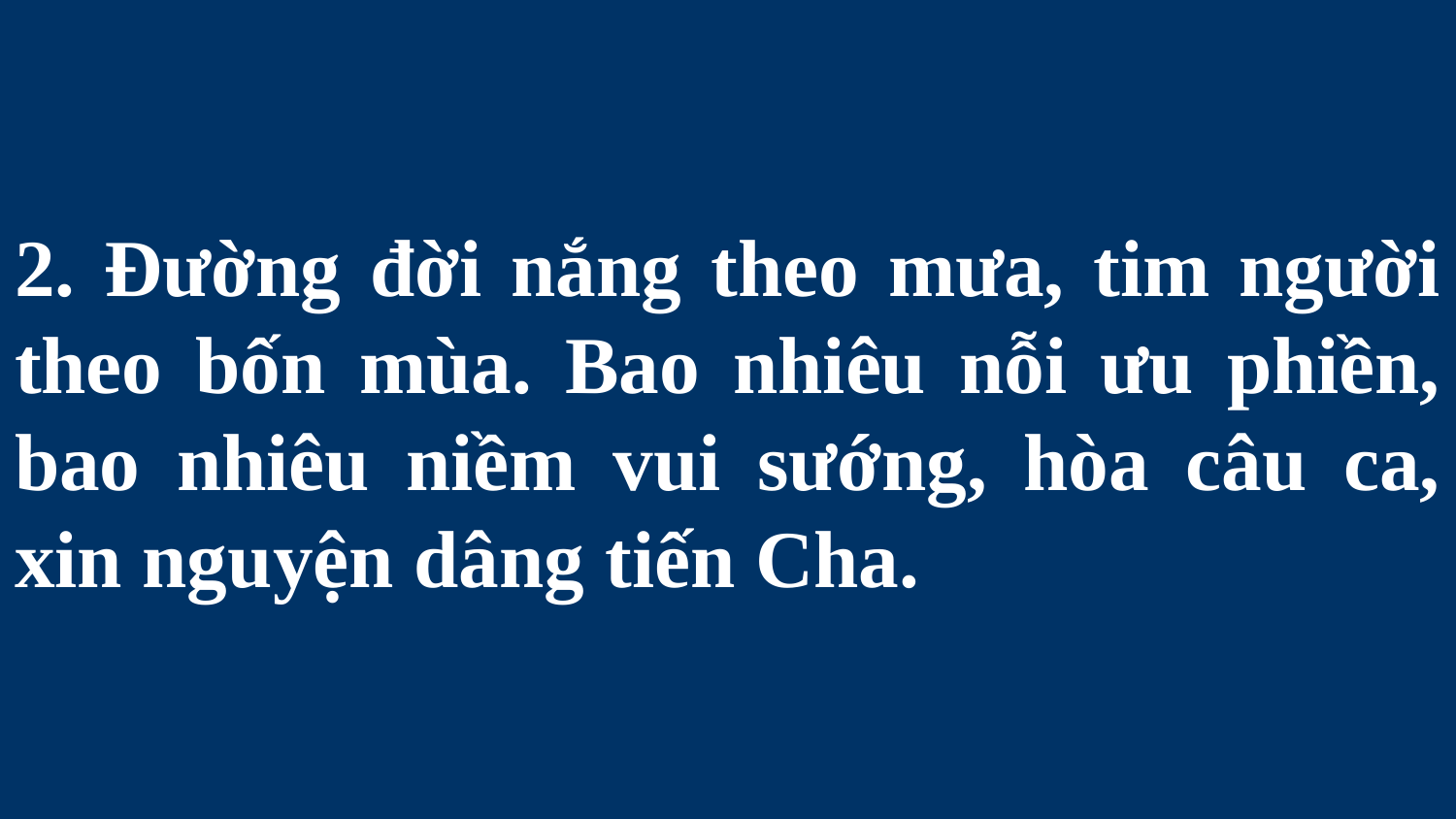

# 2. Đường đời nắng theo mưa, tim người theo bốn mùa. Bao nhiêu nỗi ưu phiền, bao nhiêu niềm vui sướng, hòa câu ca, xin nguyện dâng tiến Cha.